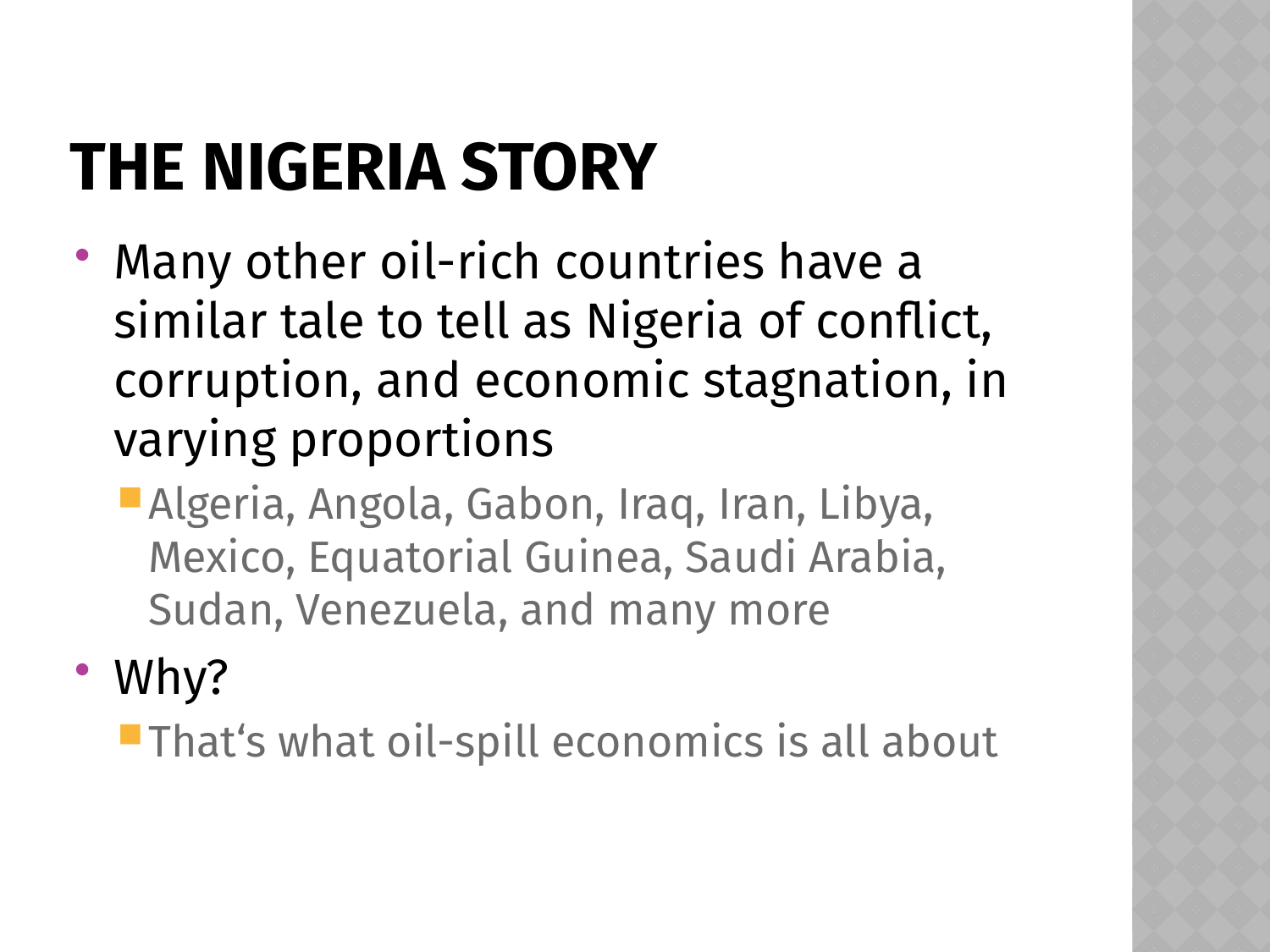

# The nigeria story
Many other oil-rich countries have a similar tale to tell as Nigeria of conflict, corruption, and economic stagnation, in varying proportions
Algeria, Angola, Gabon, Iraq, Iran, Libya, Mexico, Equatorial Guinea, Saudi Arabia, Sudan, Venezuela, and many more
Why?
That‘s what oil-spill economics is all about